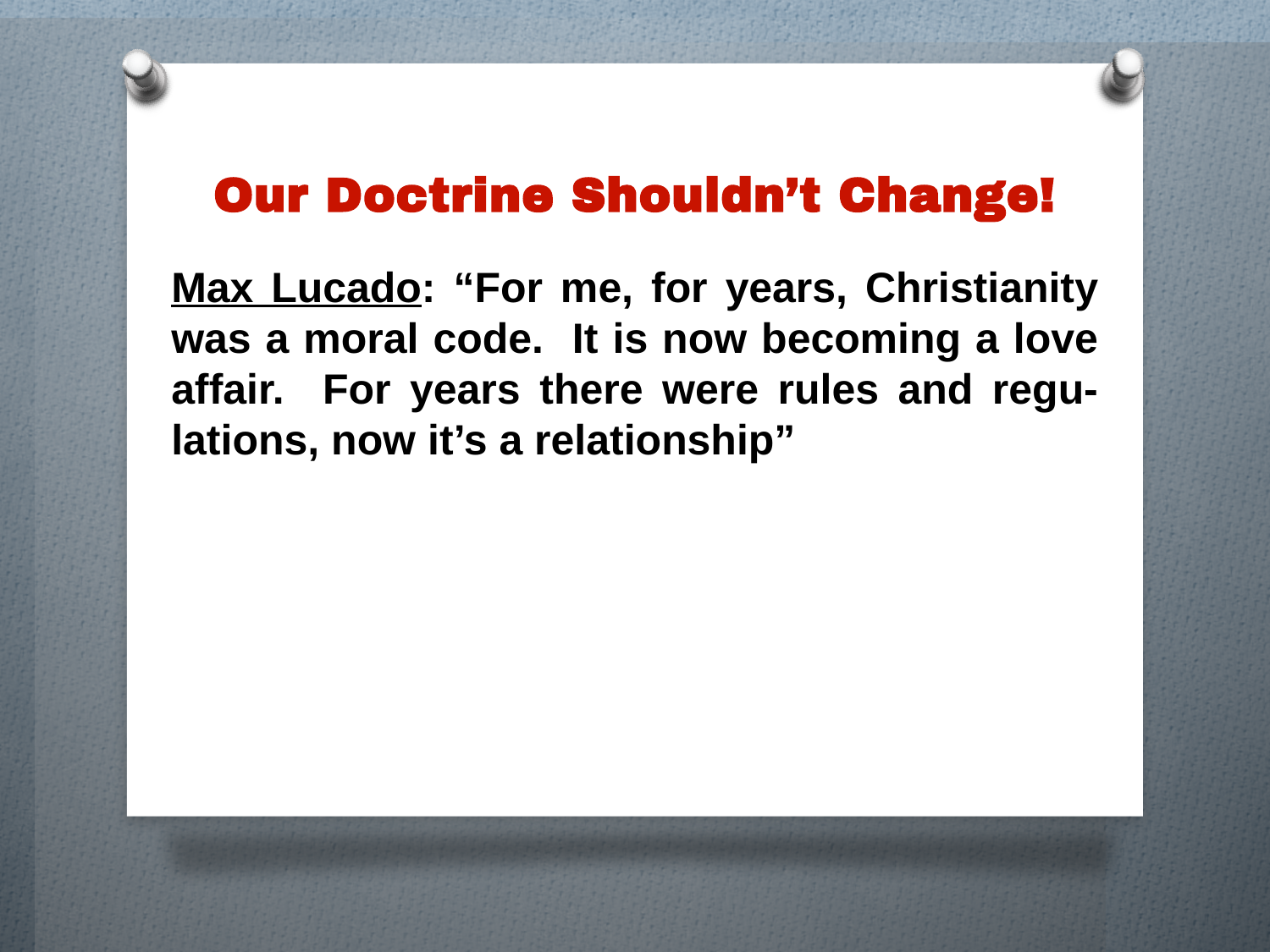

Our Doctrine Shouldn’t Change!
Max Lucado: “For me, for years, Christianity was a moral code.  It is now becoming a love affair.  For years there were rules and regu-lations, now it’s a relationship”